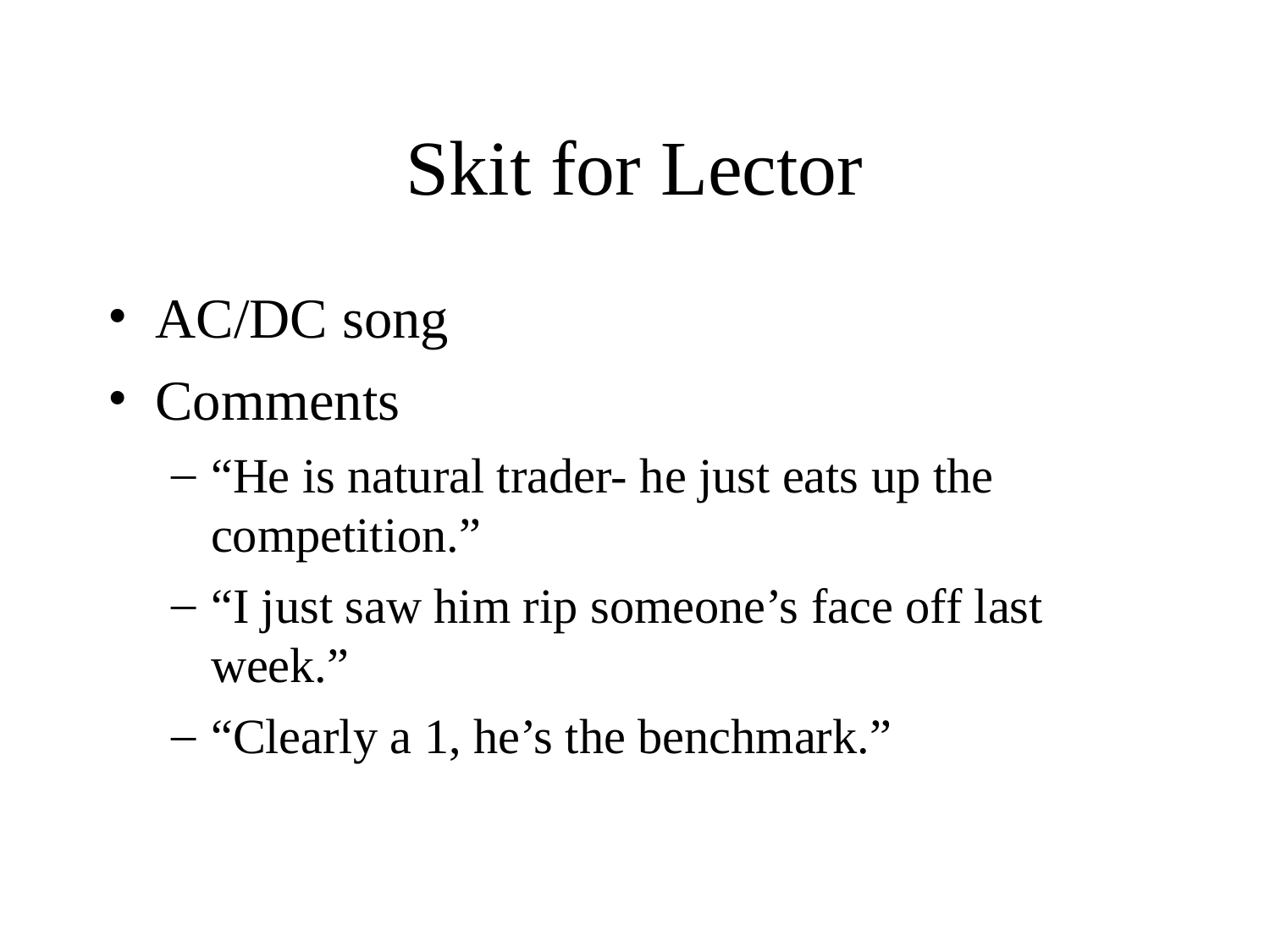

# Skit for Lector
AC/DC song
Comments
“He is natural trader- he just eats up the competition.”
“I just saw him rip someone’s face off last week.”
“Clearly a 1, he’s the benchmark.”